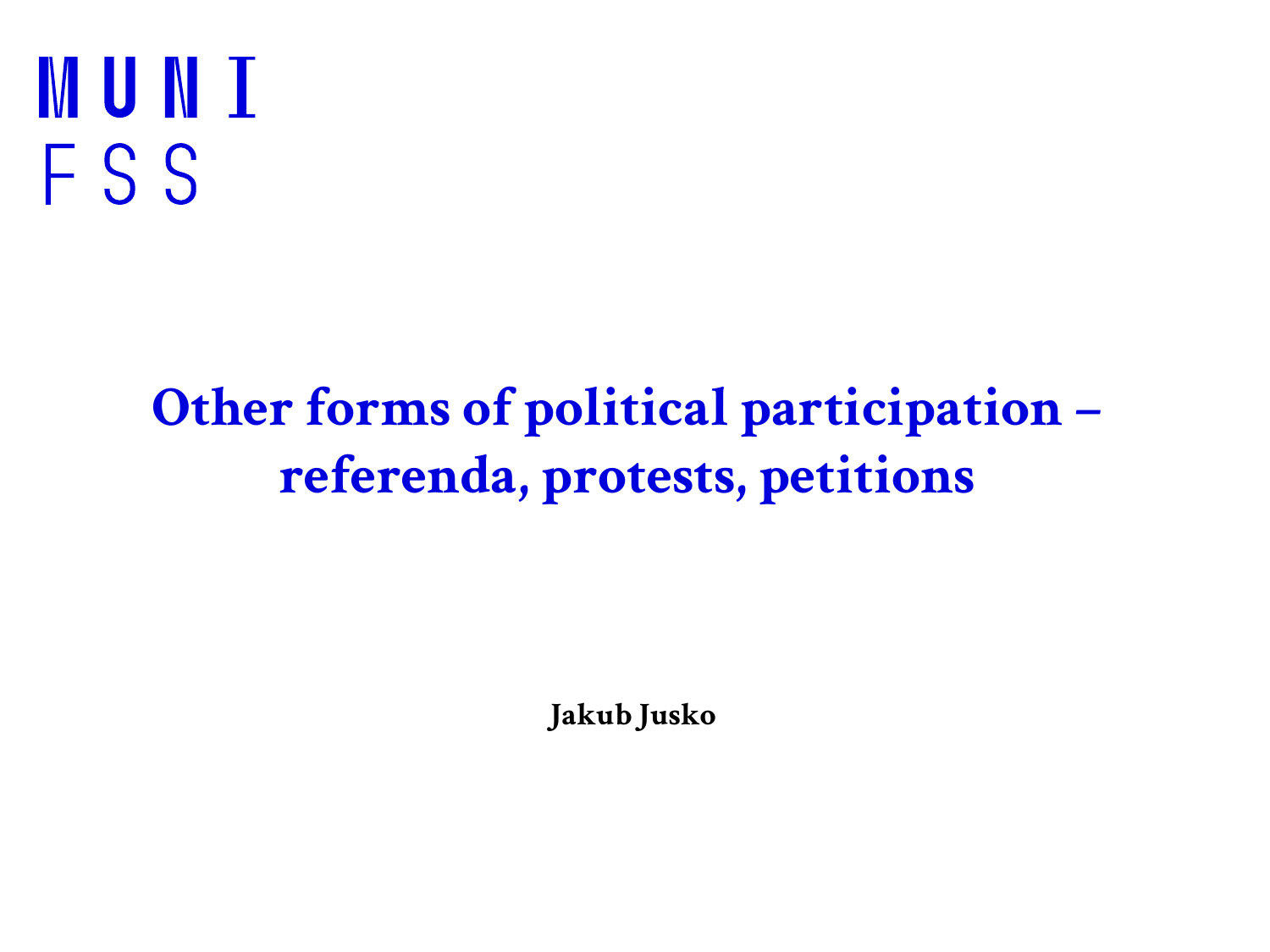

# Other forms of political participation – referenda, protests, petitions
Jakub Jusko